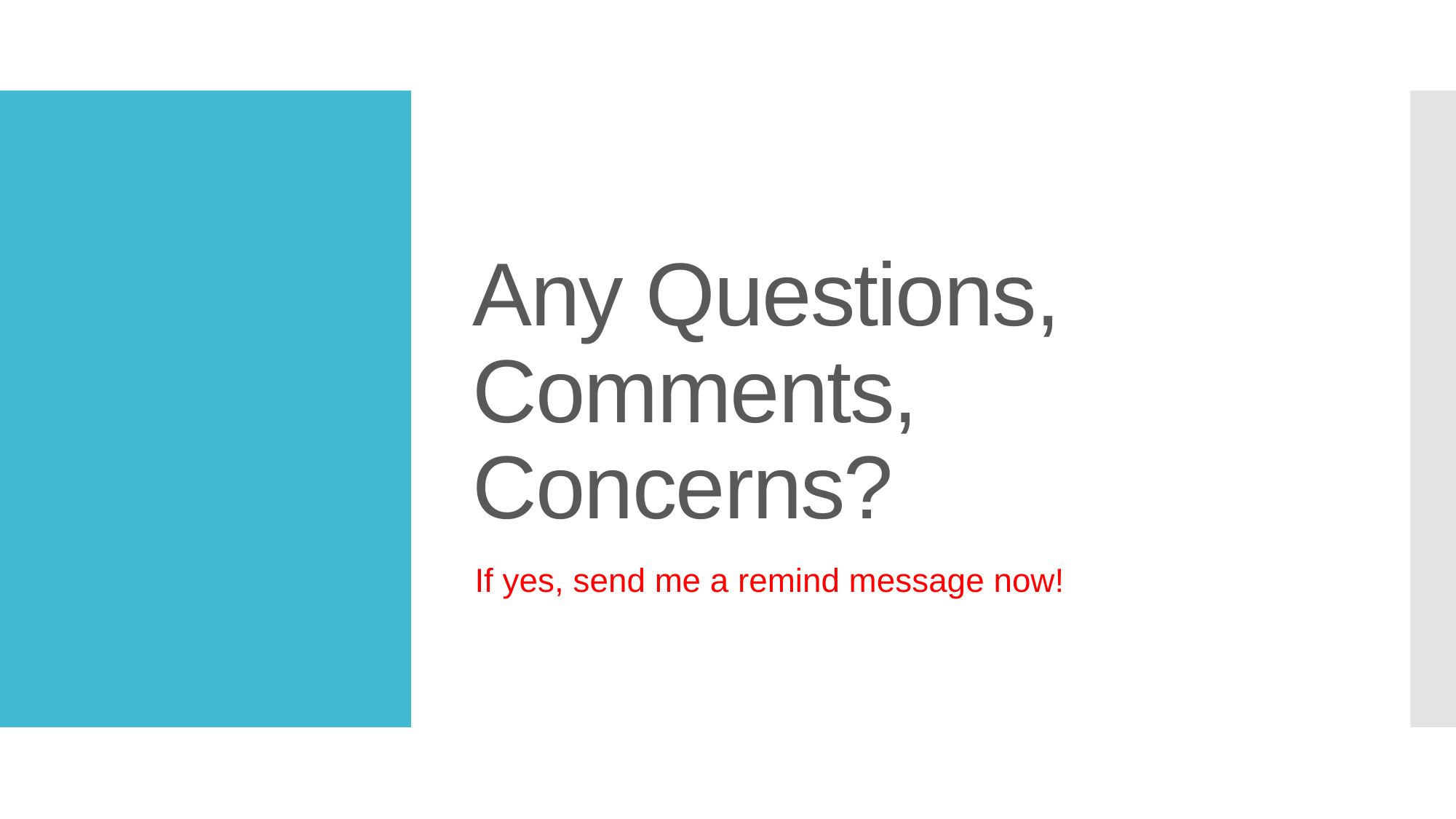

# Any Questions, Comments, Concerns?
If yes, send me a remind message now!